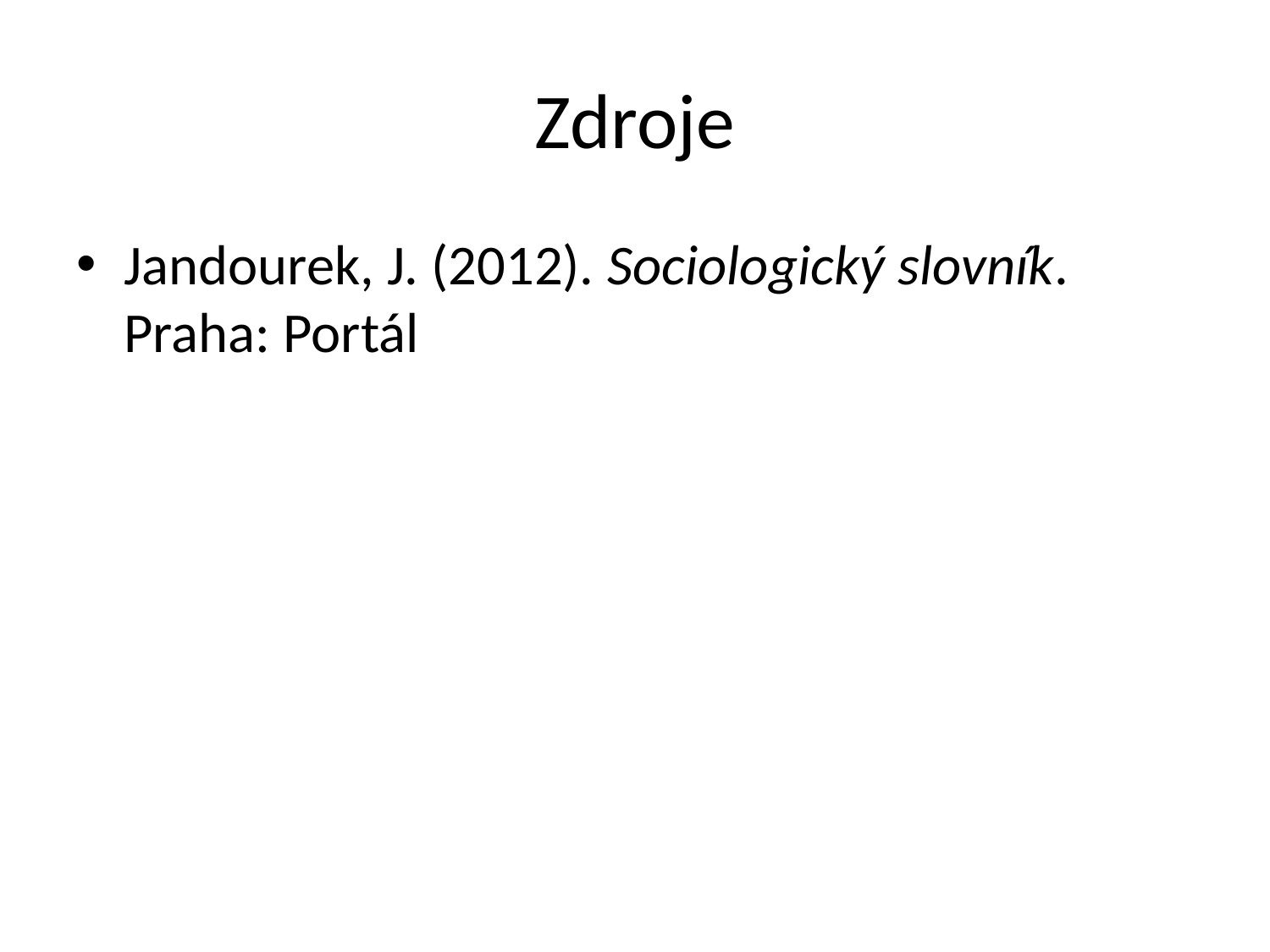

# Zdroje
Jandourek, J. (2012). Sociologický slovník. Praha: Portál